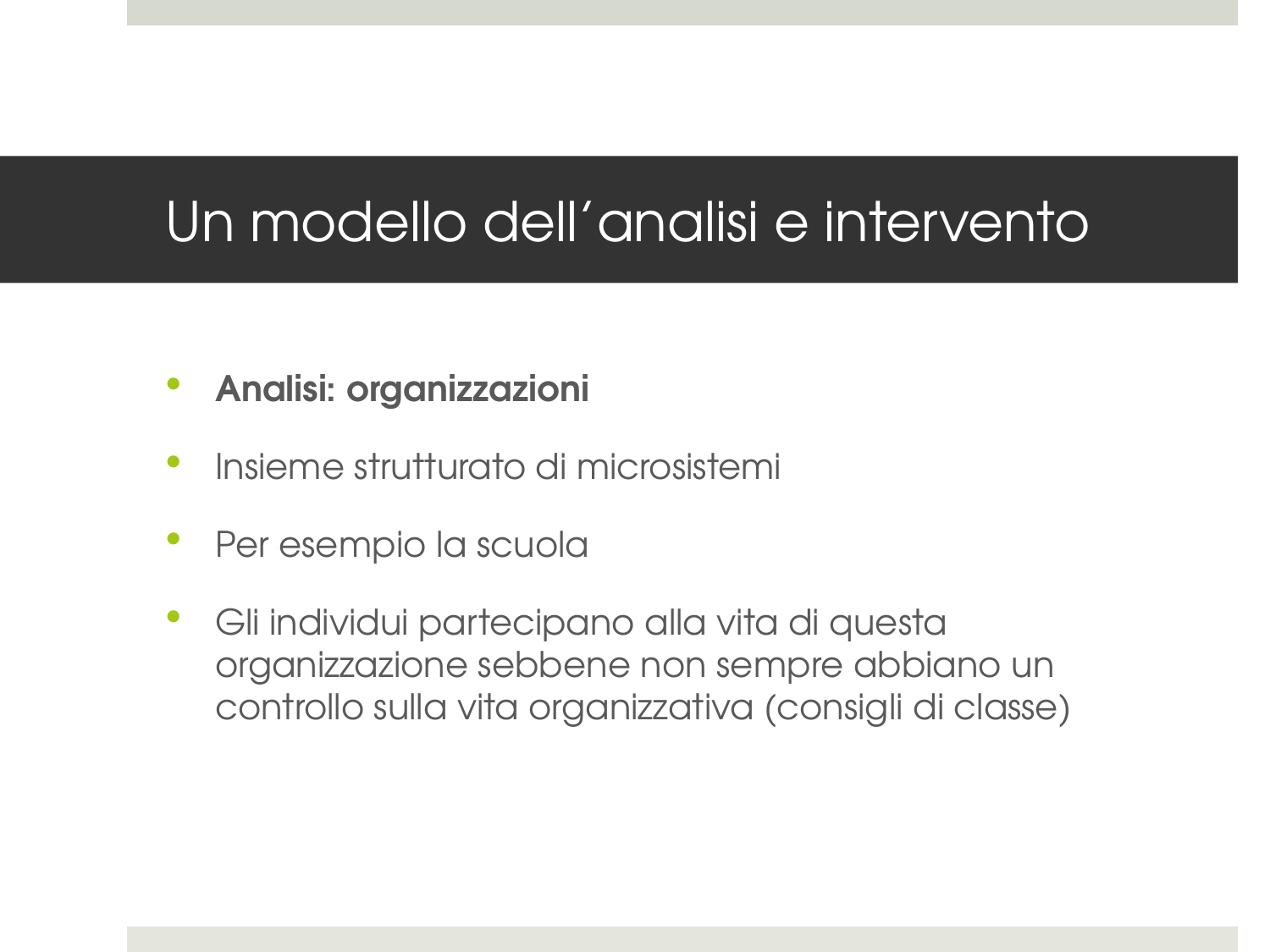

# Un modello dell’analisi e intervento
Analisi: organizzazioni
Insieme strutturato di microsistemi
Per esempio la scuola
Gli individui partecipano alla vita di questa organizzazione sebbene non sempre abbiano un controllo sulla vita organizzativa (consigli di classe)